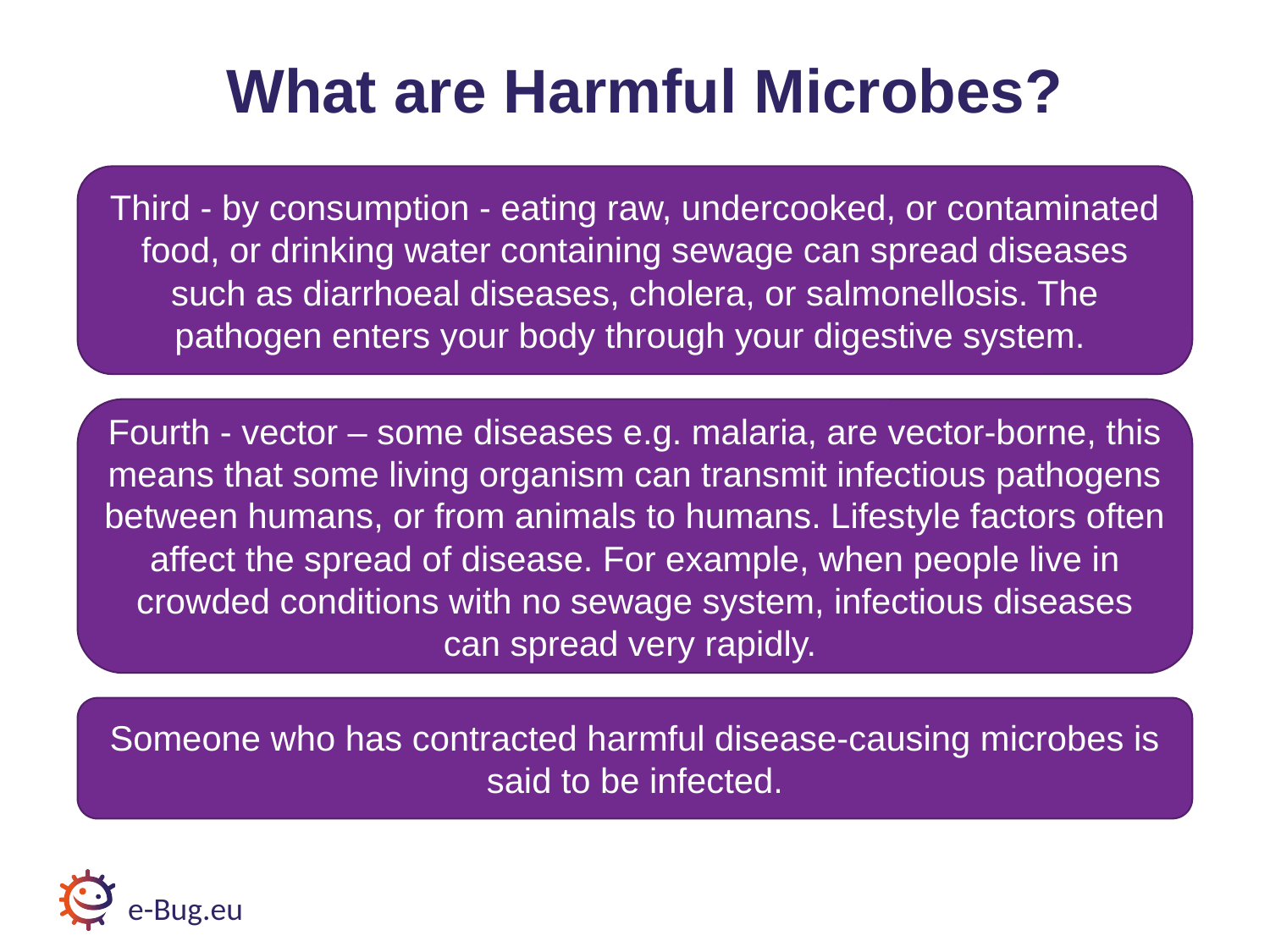

# What are Harmful Microbes? (3/3)
What are Harmful Microbes?
Third - by consumption - eating raw, undercooked, or contaminated food, or drinking water containing sewage can spread diseases such as diarrhoeal diseases, cholera, or salmonellosis. The pathogen enters your body through your digestive system.
Fourth - vector – some diseases e.g. malaria, are vector-borne, this means that some living organism can transmit infectious pathogens between humans, or from animals to humans. Lifestyle factors often affect the spread of disease. For example, when people live in crowded conditions with no sewage system, infectious diseases can spread very rapidly.
Someone who has contracted harmful disease-causing microbes is said to be infected.
e-Bug.eu